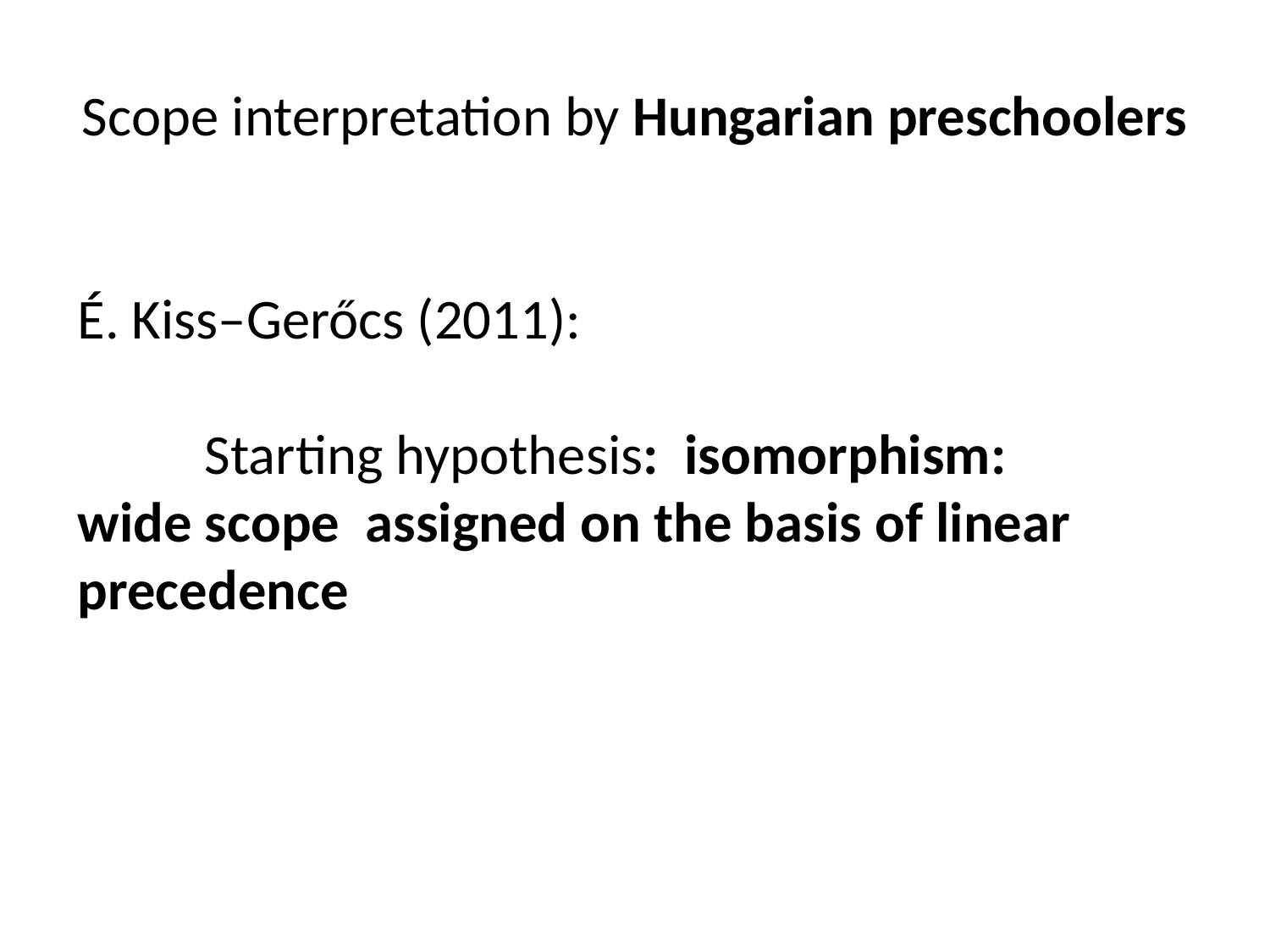

# Scope interpretation by Hungarian preschoolers
É. Kiss–Gerőcs (2011):

   	Starting hypothesis:  isomorphism:
wide scope  assigned on the basis of linear precedence